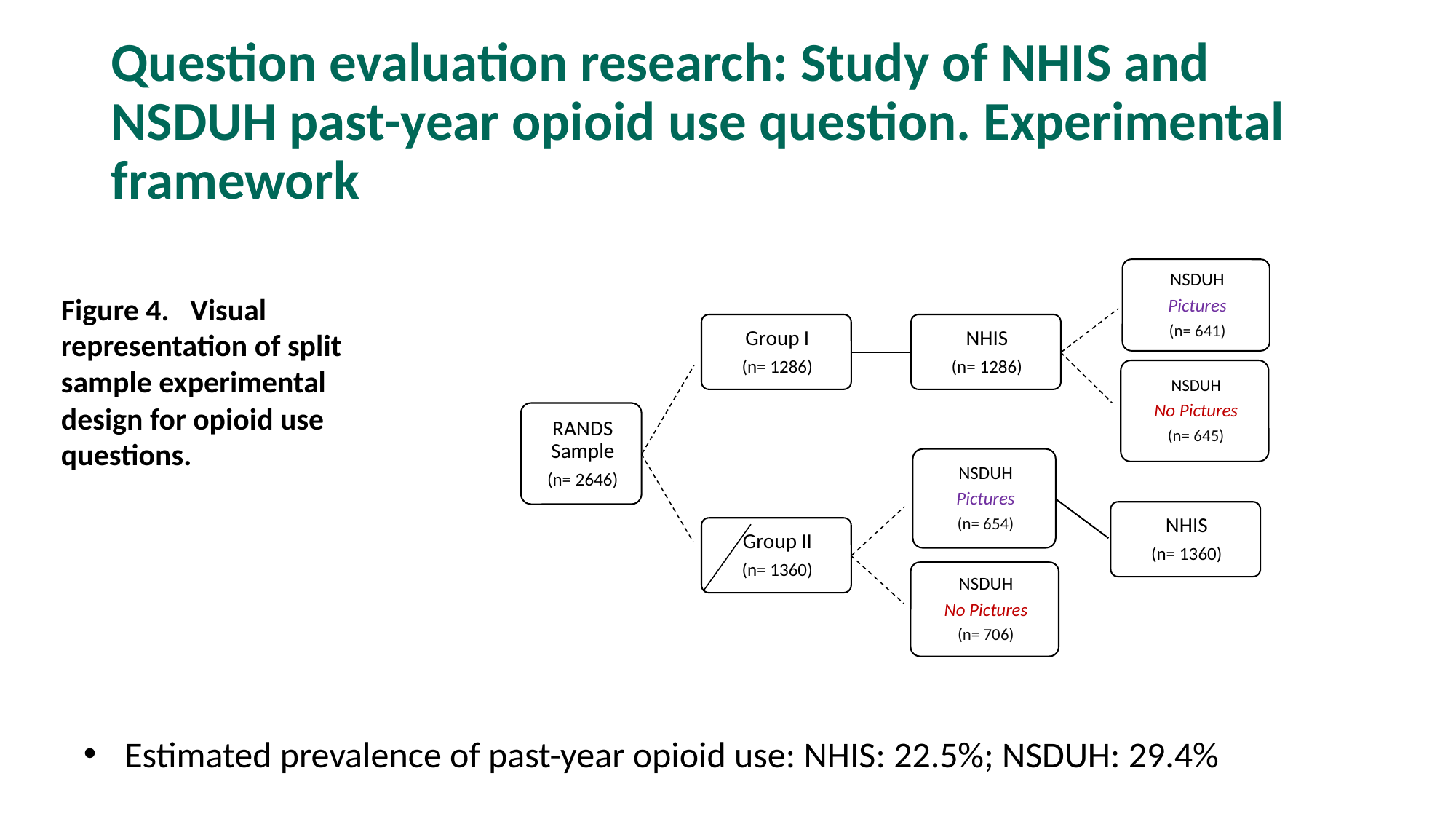

# Question evaluation research: Study of NHIS and NSDUH past-year opioid use question. Experimental framework
RANDS Sample
(n= 2646)

Group I
(n= 1286)

NHIS
(n= 1286)

NSDUH
Pictures
(n= 641)

NSDUH
No Pictures
(n= 645)

Group II
(n= 1360)

NSDUH
Pictures
(n= 654)

NHIS
(n= 1360)

NSDUH
No Pictures
(n= 706)
Figure 4.   Visual representation of split sample experimental design for opioid use questions.
Estimated prevalence of past-year opioid use: NHIS: 22.5%; NSDUH: 29.4%